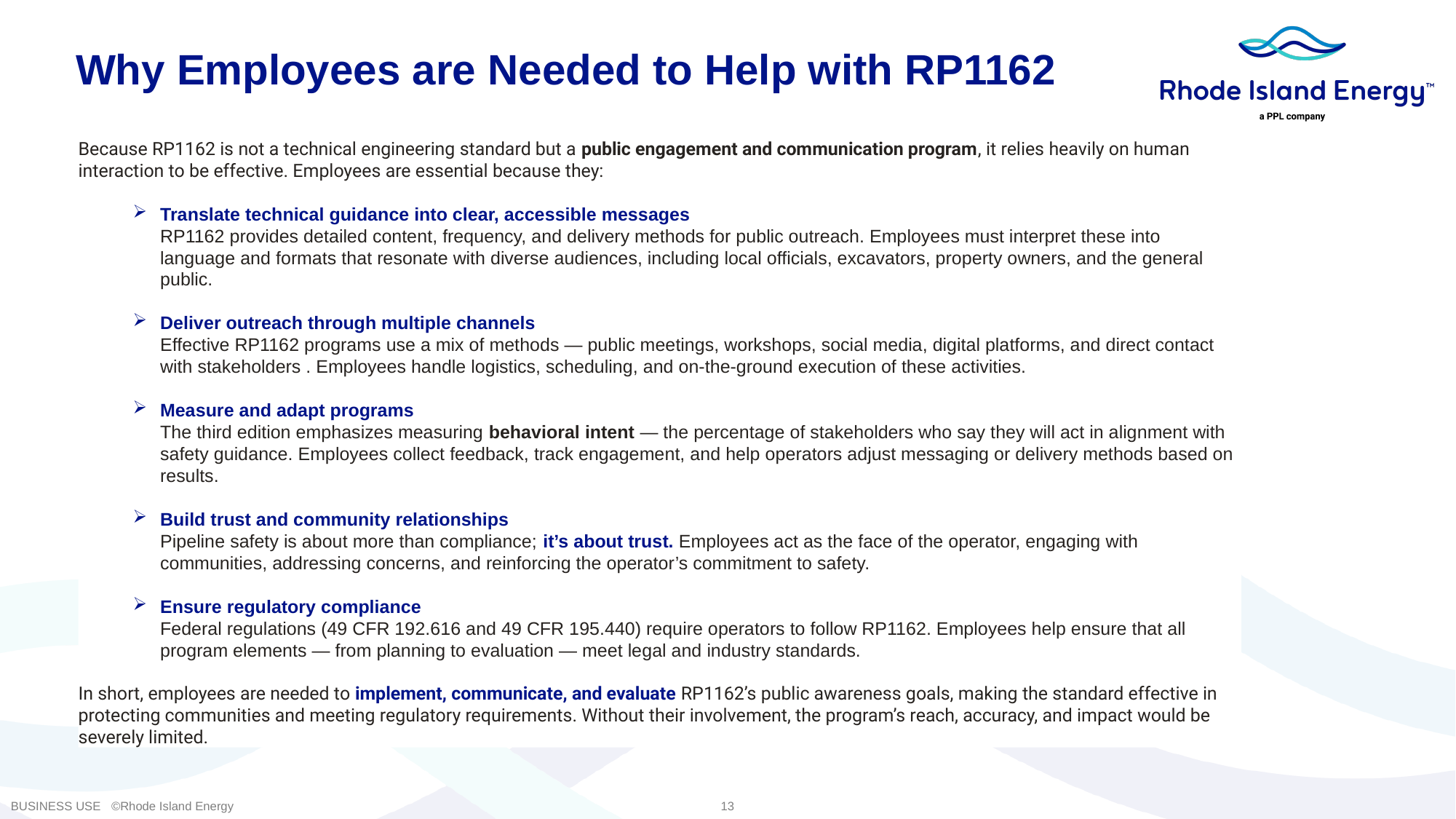

Why Employees are Needed to Help with RP1162
Because RP1162 is not a technical engineering standard but a public engagement and communication program, it relies heavily on human interaction to be effective. Employees are essential because they:

Translate technical guidance into clear, accessible messages
RP1162 provides detailed content, frequency, and delivery methods for public outreach. Employees must interpret these into language and formats that resonate with diverse audiences, including local officials, excavators, property owners, and the general public.

Deliver outreach through multiple channels
Effective RP1162 programs use a mix of methods — public meetings, workshops, social media, digital platforms, and direct contact with stakeholders . Employees handle logistics, scheduling, and on‑the‑ground execution of these activities.

Measure and adapt programs
The third edition emphasizes measuring behavioral intent — the percentage of stakeholders who say they will act in alignment with safety guidance. Employees collect feedback, track engagement, and help operators adjust messaging or delivery methods based on results.

Build trust and community relationships
Pipeline safety is about more than compliance; it’s about trust. Employees act as the face of the operator, engaging with communities, addressing concerns, and reinforcing the operator’s commitment to safety.

Ensure regulatory compliance
Federal regulations (49 CFR 192.616 and 49 CFR 195.440) require operators to follow RP1162. Employees help ensure that all program elements — from planning to evaluation — meet legal and industry standards.

In short, employees are needed to implement, communicate, and evaluate RP1162’s public awareness goals, making the standard effective in protecting communities and meeting regulatory requirements. Without their involvement, the program’s reach, accuracy, and impact would be severely limited.